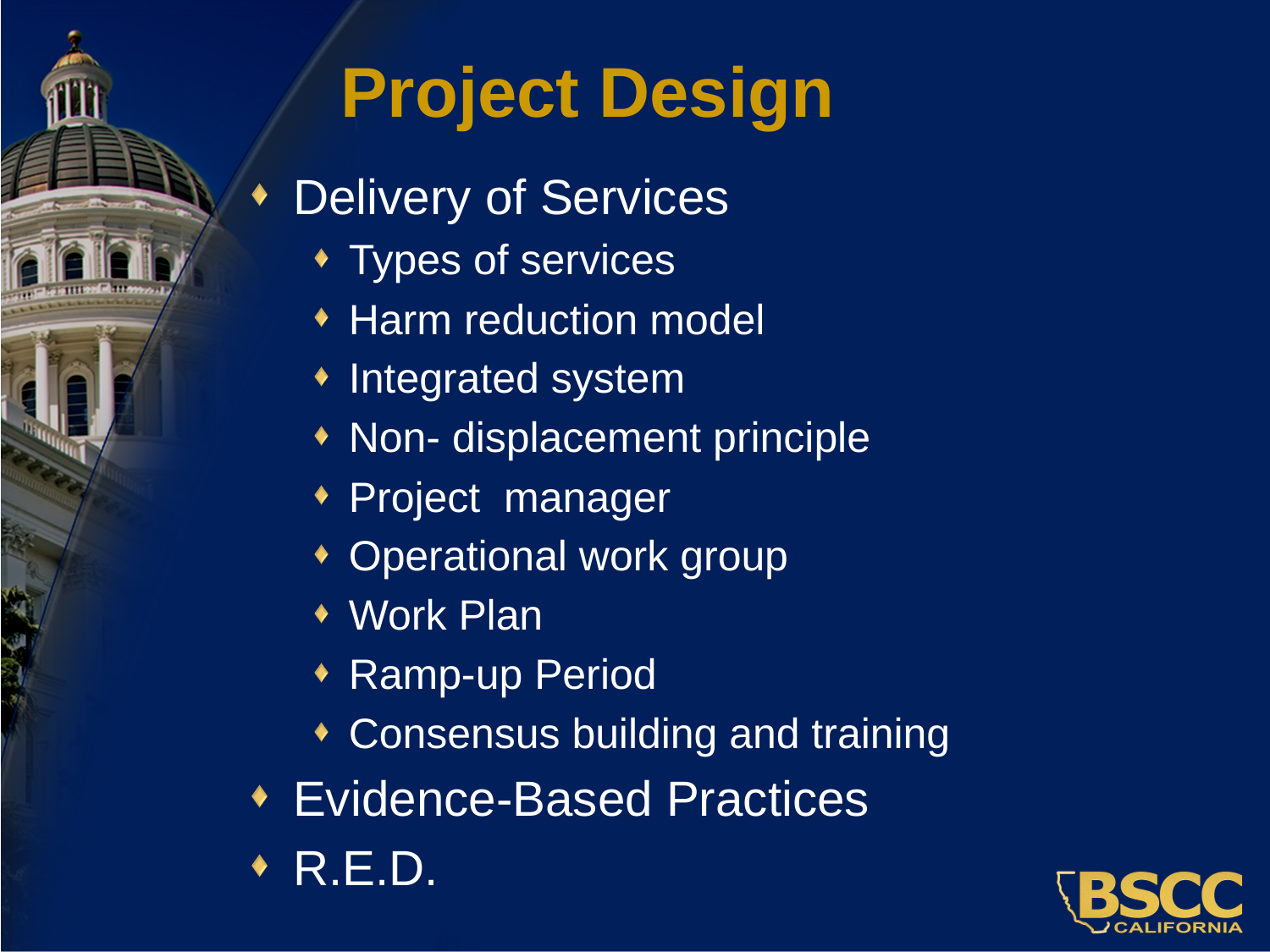

# Project Design
Delivery of Services
Types of services
Harm reduction model
Integrated system
Non- displacement principle
Project  manager
Operational work group
Work Plan
Ramp-up Period
Consensus building and training
Evidence-Based Practices
R.E.D.